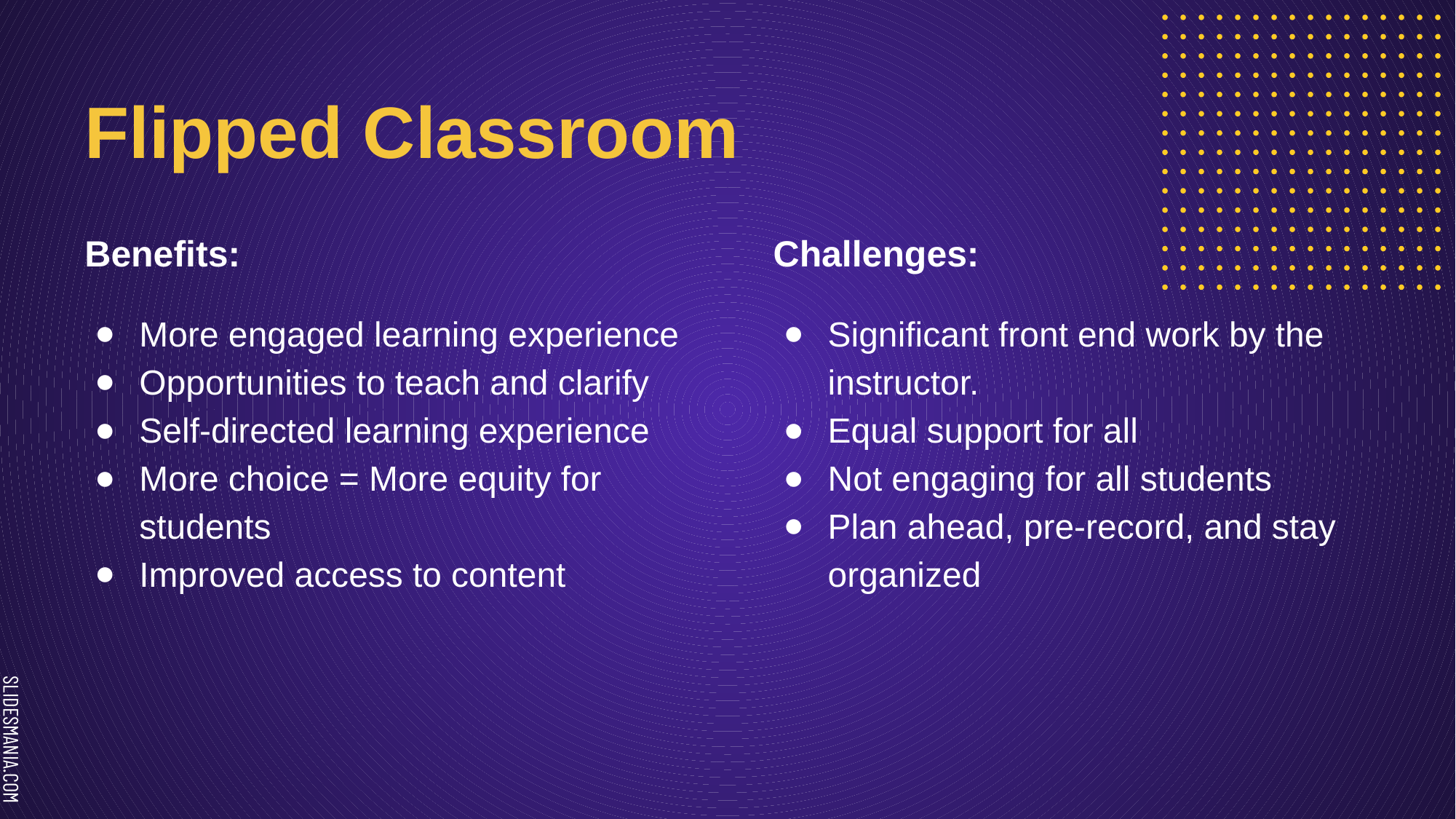

# Flipped Classroom
Benefits:
More engaged learning experience
Opportunities to teach and clarify
Self-directed learning experience
More choice = More equity for students
Improved access to content
Challenges:
Significant front end work by the instructor.
Equal support for all
Not engaging for all students
Plan ahead, pre-record, and stay organized